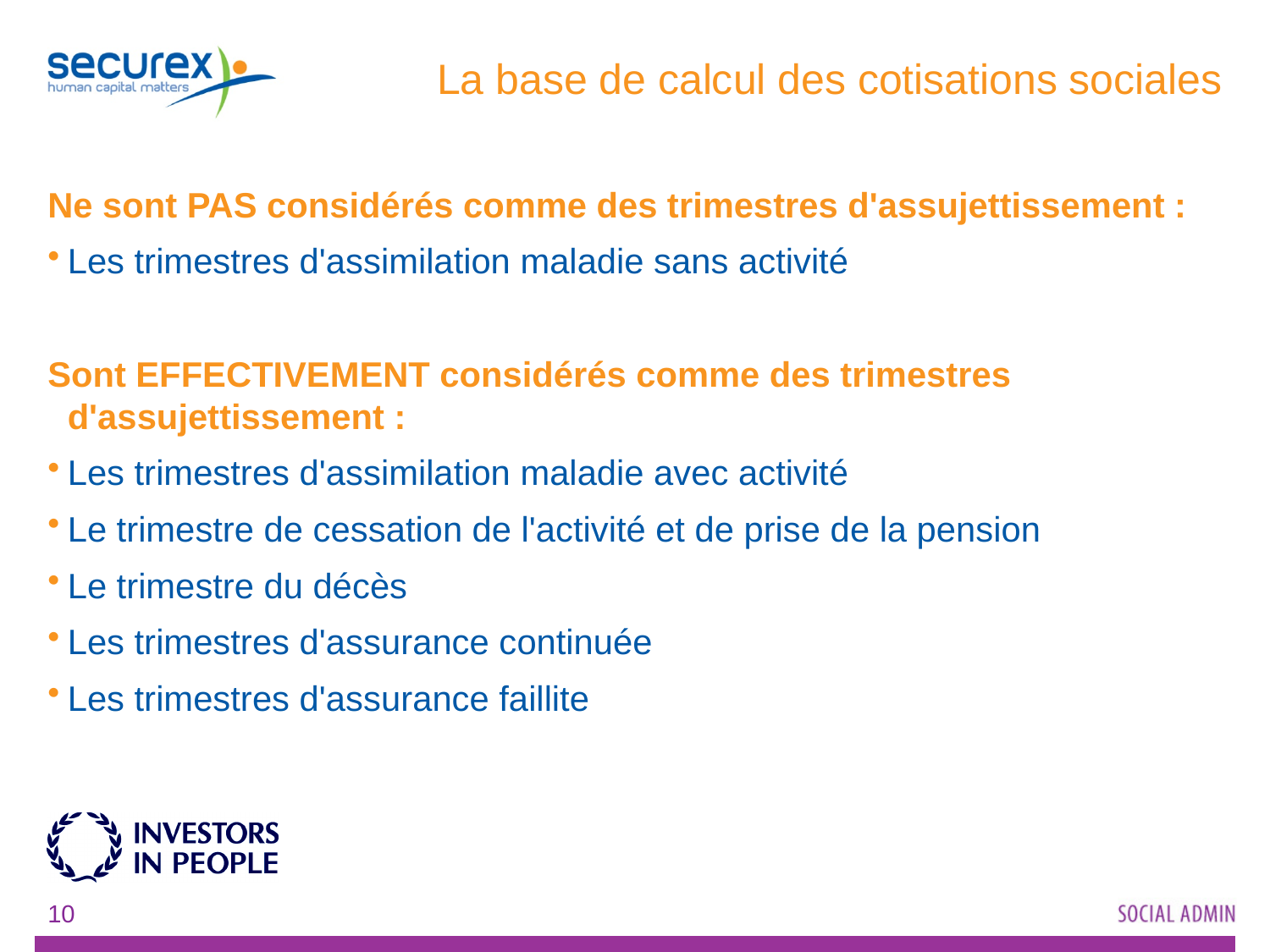

# La base de calcul des cotisations sociales
Ne sont PAS considérés comme des trimestres d'assujettissement :
Les trimestres d'assimilation maladie sans activité

Sont EFFECTIVEMENT considérés comme des trimestres d'assujettissement :
Les trimestres d'assimilation maladie avec activité
Le trimestre de cessation de l'activité et de prise de la pension
Le trimestre du décès
Les trimestres d'assurance continuée
Les trimestres d'assurance faillite

10